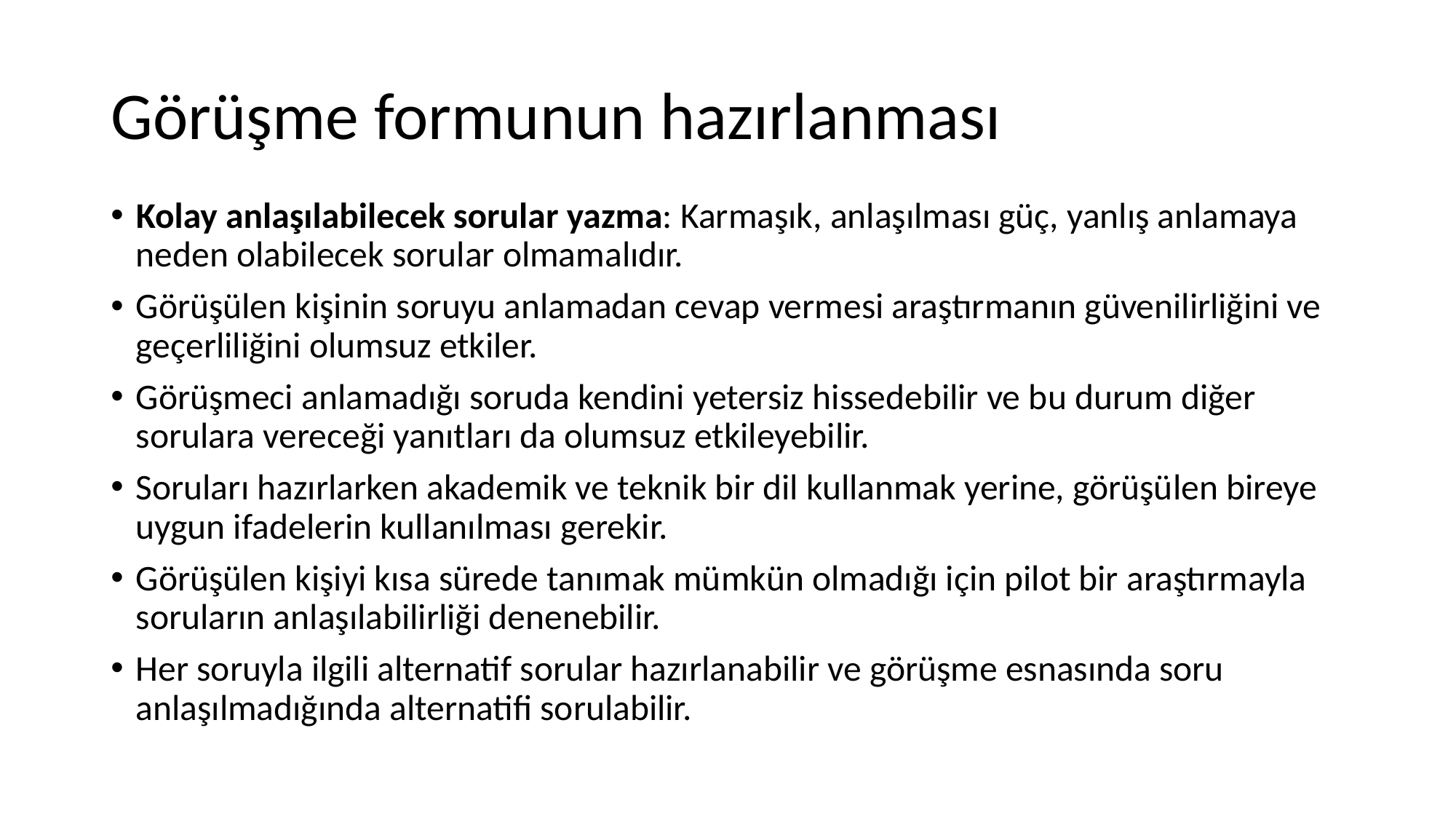

# Görüşme formunun hazırlanması
Kolay anlaşılabilecek sorular yazma: Karmaşık, anlaşılması güç, yanlış anlamaya neden olabilecek sorular olmamalıdır.
Görüşülen kişinin soruyu anlamadan cevap vermesi araştırmanın güvenilirliğini ve geçerliliğini olumsuz etkiler.
Görüşmeci anlamadığı soruda kendini yetersiz hissedebilir ve bu durum diğer sorulara vereceği yanıtları da olumsuz etkileyebilir.
Soruları hazırlarken akademik ve teknik bir dil kullanmak yerine, görüşülen bireye uygun ifadelerin kullanılması gerekir.
Görüşülen kişiyi kısa sürede tanımak mümkün olmadığı için pilot bir araştırmayla soruların anlaşılabilirliği denenebilir.
Her soruyla ilgili alternatif sorular hazırlanabilir ve görüşme esnasında soru anlaşılmadığında alternatifi sorulabilir.